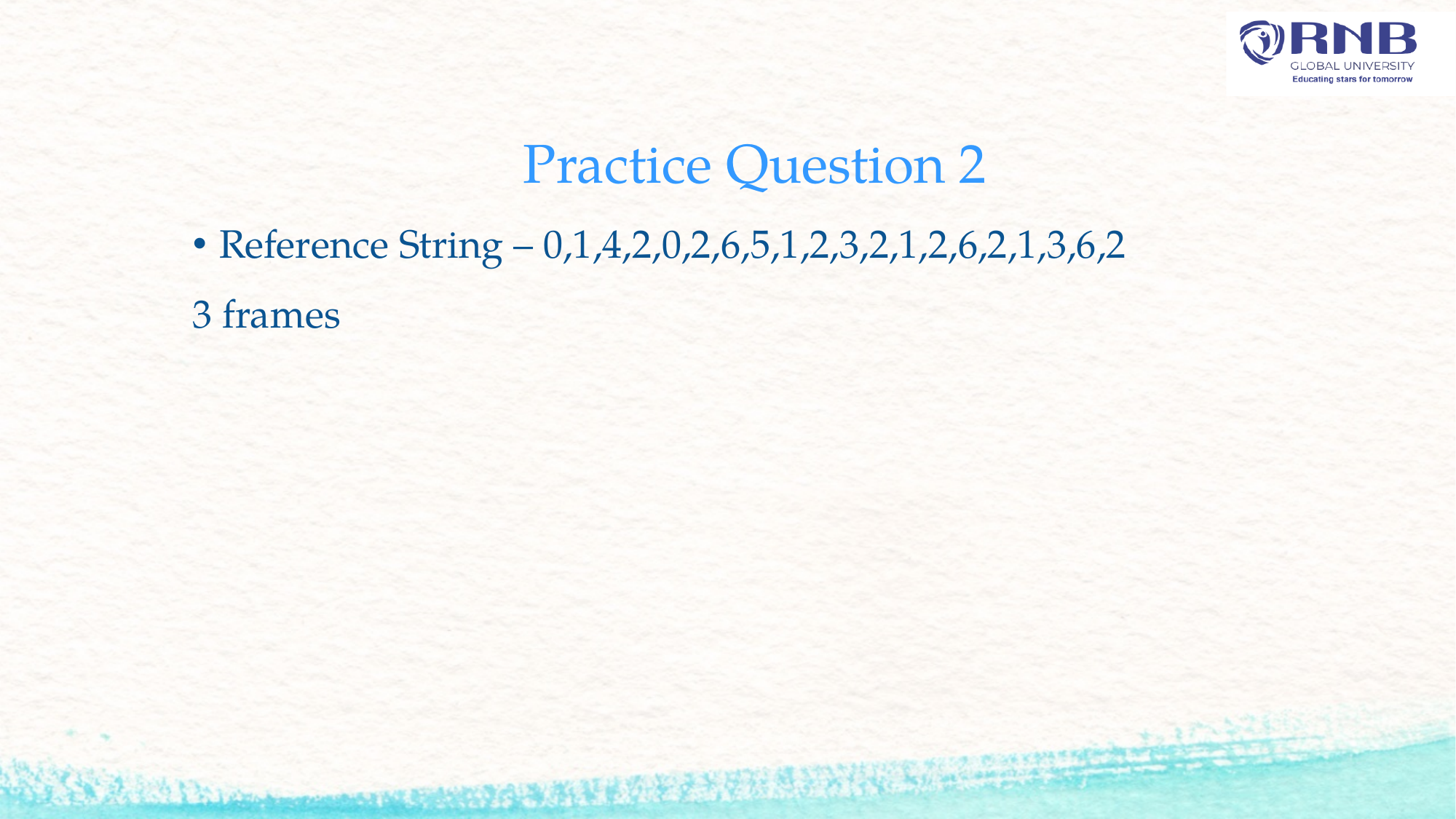

# Practice Question 2
Reference String – 0,1,4,2,0,2,6,5,1,2,3,2,1,2,6,2,1,3,6,2
3 frames